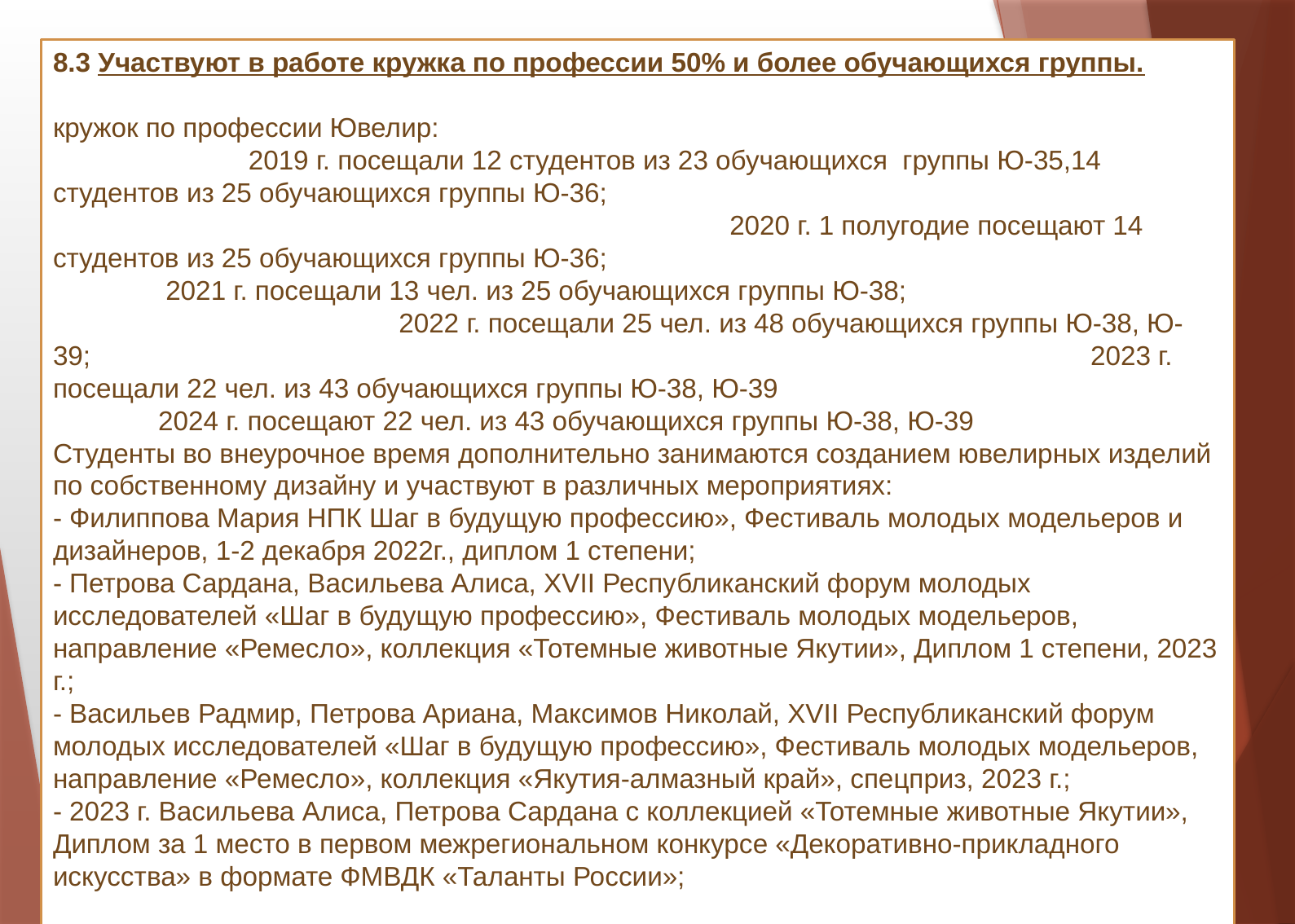

8.3 Участвуют в работе кружка по профессии 50% и более обучающихся группы.

кружок по профессии Ювелир:                                                                                                                                  2019 г. посещали 12 студентов из 23 обучающихся  группы Ю-35,14 студентов из 25 обучающихся группы Ю-36;                                                                                                                                                                            2020 г. 1 полугодие посещают 14 студентов из 25 обучающихся группы Ю-36;                                                                                                 2021 г. посещали 13 чел. из 25 обучающихся группы Ю-38;                                                                                        2022 г. посещали 25 чел. из 48 обучающихся группы Ю-38, Ю-39;                                                                                                                                     2023 г. посещали 22 чел. из 43 обучающихся группы Ю-38, Ю-39                                                                         2024 г. посещают 22 чел. из 43 обучающихся группы Ю-38, Ю-39
Студенты во внеурочное время дополнительно занимаются созданием ювелирных изделий по собственному дизайну и участвуют в различных мероприятиях:
- Филиппова Мария НПК Шаг в будущую профессию», Фестиваль молодых модельеров и дизайнеров, 1-2 декабря 2022г., диплом 1 степени;
- Петрова Сардана, Васильева Алиса, XVII Республиканский форум молодых исследователей «Шаг в будущую профессию», Фестиваль молодых модельеров, направление «Ремесло», коллекция «Тотемные животные Якутии», Диплом 1 степени, 2023 г.;
- Васильев Радмир, Петрова Ариана, Максимов Николай, XVII Республиканский форум молодых исследователей «Шаг в будущую профессию», Фестиваль молодых модельеров, направление «Ремесло», коллекция «Якутия-алмазный край», спецприз, 2023 г.;
- 2023 г. Васильева Алиса, Петрова Сардана с коллекцией «Тотемные животные Якутии», Диплом за 1 место в первом межрегиональном конкурсе «Декоративно-прикладного искусства» в формате ФМВДК «Таланты России»;